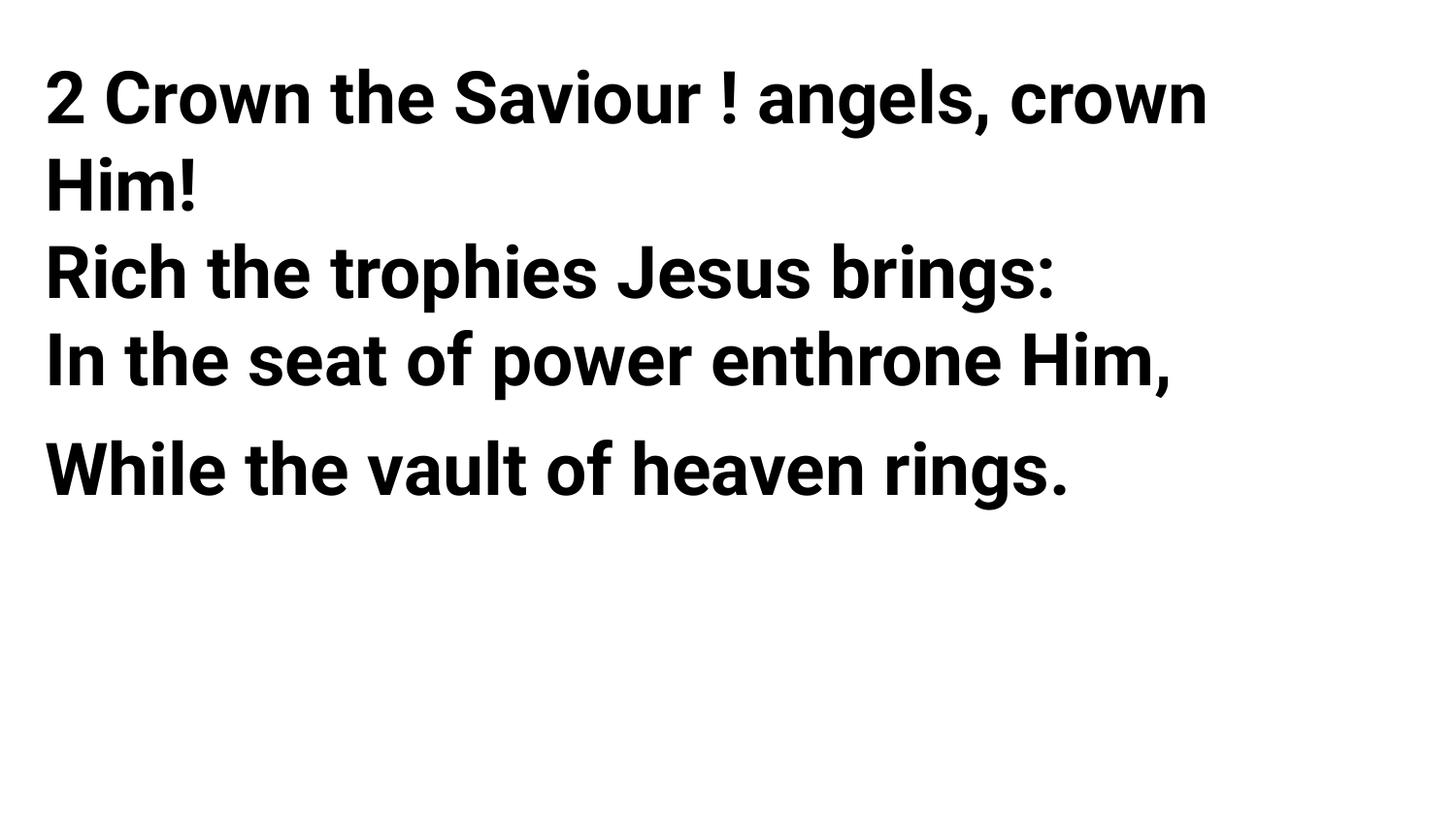

2 Crown the Saviour ! angels, crown
Him!
Rich the trophies Jesus brings:
In the seat of power enthrone Him,
While the vault of heaven rings.